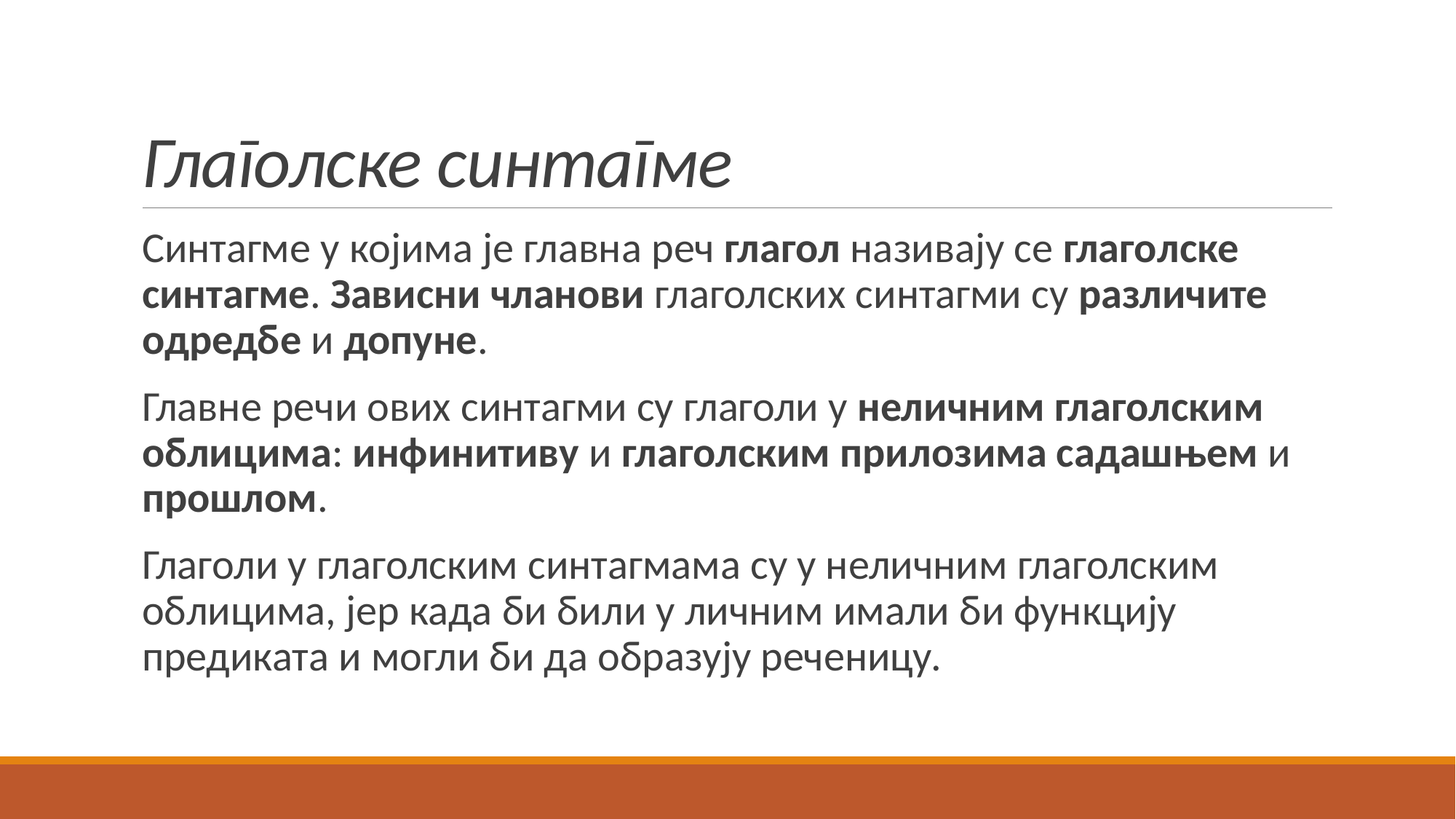

# Глаголске синтагме
Синтагме у којима је главна реч глагол називају се глаголске синтагме. Зависни чланови глаголских синтагми су различите одредбе и допуне.
Главне речи ових синтагми су глаголи у неличним глаголским облицима: инфинитиву и глаголским прилозима садашњем и прошлом.
Глаголи у глаголским синтагмама су у неличним глаголским облицима, јер када би били у личним имали би функцију предиката и могли би да образују реченицу.